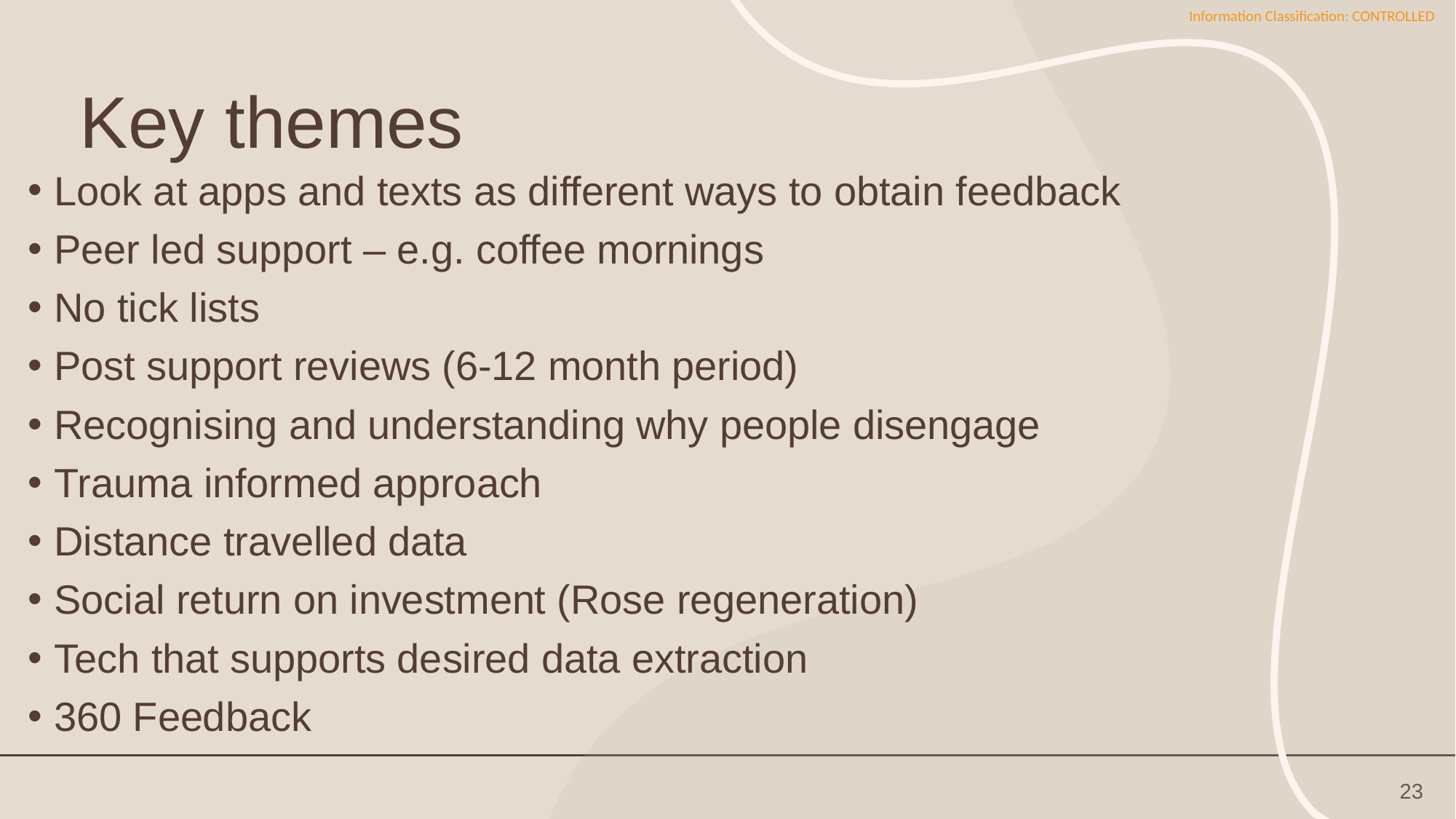

# Key themes
Look at apps and texts as different ways to obtain feedback
Peer led support – e.g. coffee mornings
No tick lists
Post support reviews (6-12 month period)
Recognising and understanding why people disengage
Trauma informed approach
Distance travelled data
Social return on investment (Rose regeneration)
Tech that supports desired data extraction
360 Feedback

23